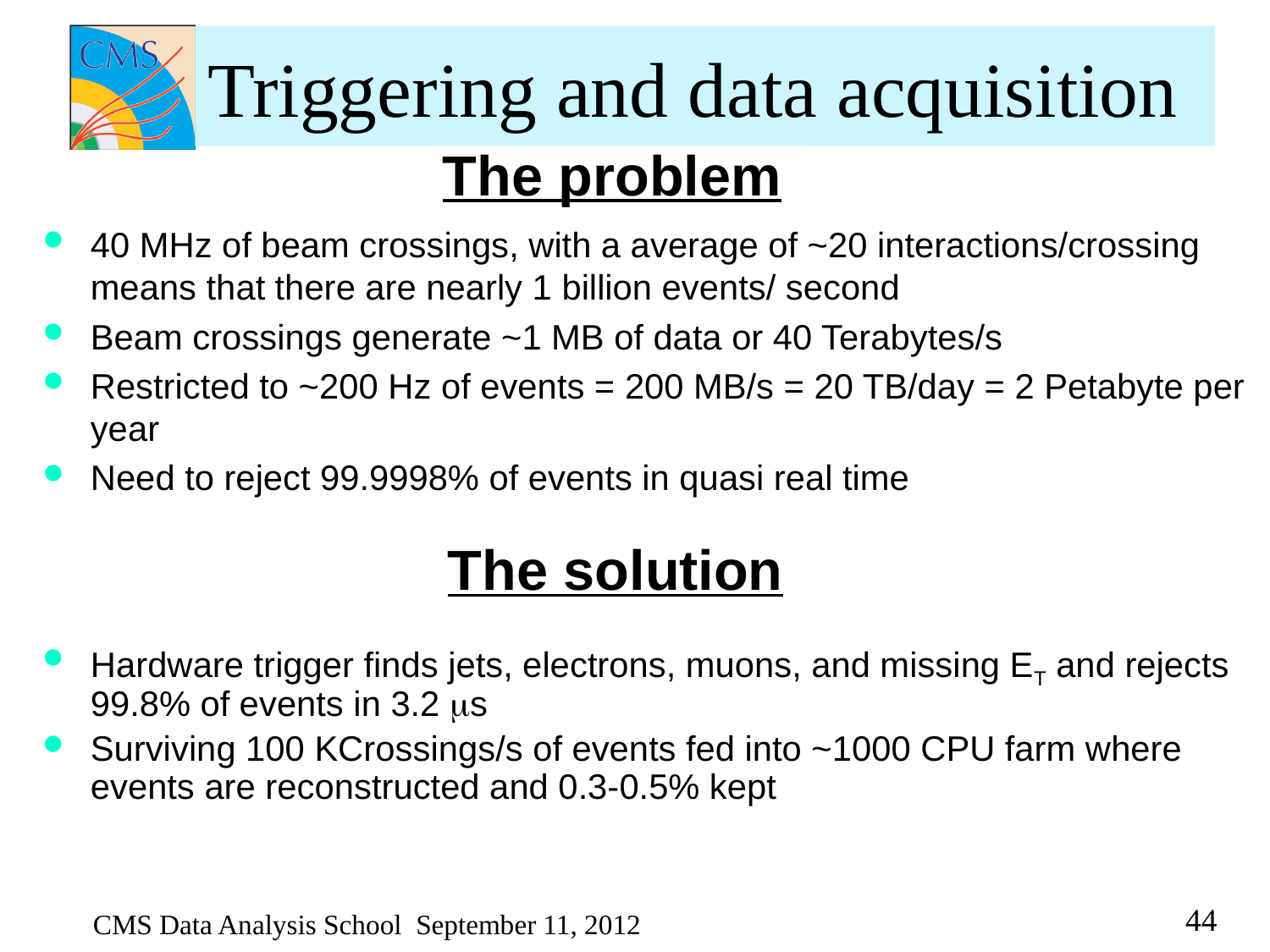

# Triggering and data acquisition
The problem
40 MHz of beam crossings, with a average of ~20 interactions/crossing means that there are nearly 1 billion events/ second
Beam crossings generate ~1 MB of data or 40 Terabytes/s
Restricted to ~200 Hz of events = 200 MB/s = 20 TB/day = 2 Petabyte per year
Need to reject 99.9998% of events in quasi real time
The solution
Hardware trigger finds jets, electrons, muons, and missing ET and rejects 99.8% of events in 3.2 μs
Surviving 100 KCrossings/s of events fed into ~1000 CPU farm where events are reconstructed and 0.3-0.5% kept
44
CMS Data Analysis School  September 11, 2012